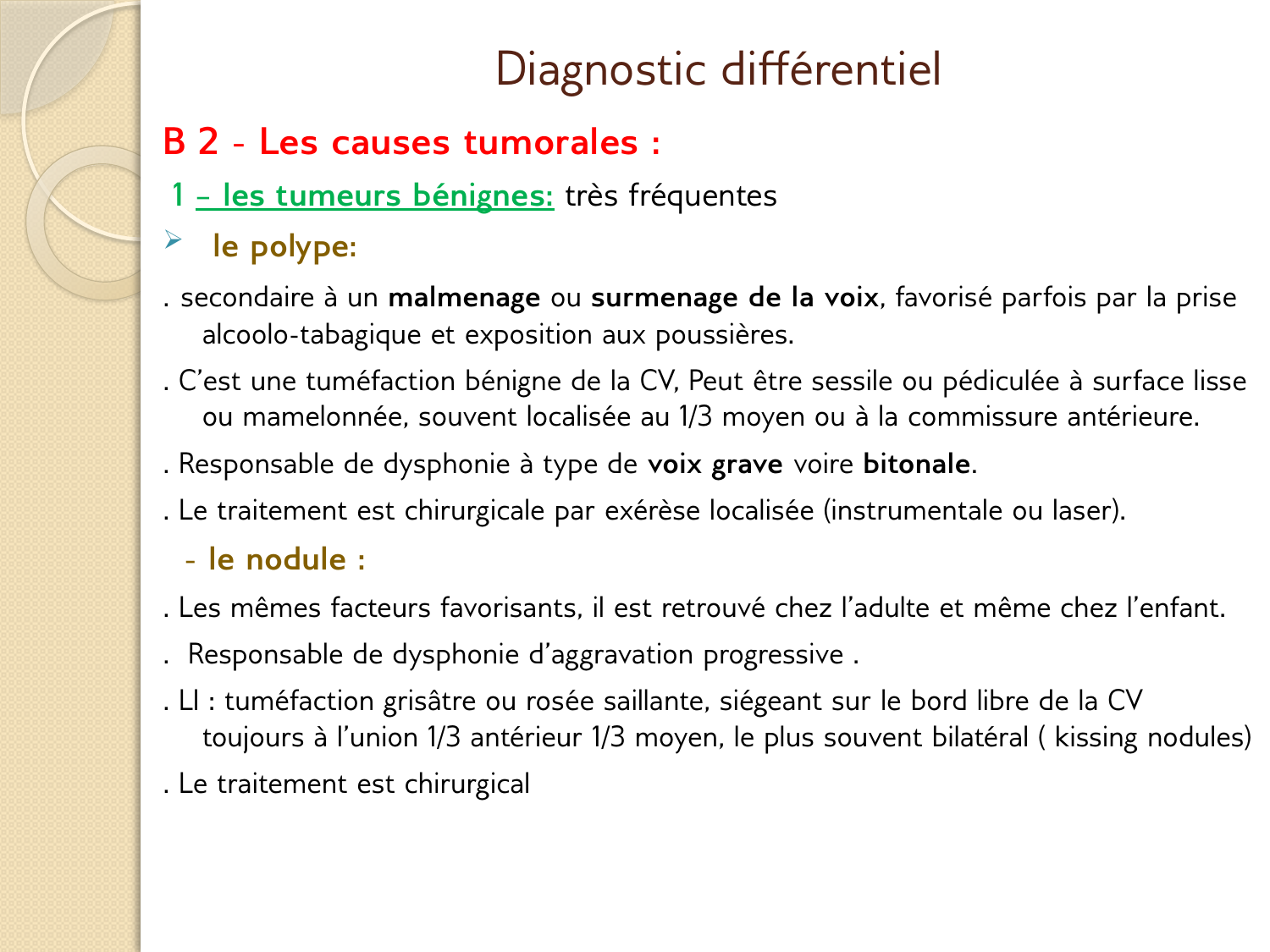

# Diagnostic différentiel
B 2 - Les causes tumorales :
 1 – les tumeurs bénignes: très fréquentes
 le polype:
. secondaire à un malmenage ou surmenage de la voix, favorisé parfois par la prise alcoolo-tabagique et exposition aux poussières.
. C’est une tuméfaction bénigne de la CV, Peut être sessile ou pédiculée à surface lisse ou mamelonnée, souvent localisée au 1/3 moyen ou à la commissure antérieure.
. Responsable de dysphonie à type de voix grave voire bitonale.
. Le traitement est chirurgicale par exérèse localisée (instrumentale ou laser).
  - le nodule :
. Les mêmes facteurs favorisants, il est retrouvé chez l’adulte et même chez l’enfant.
.  Responsable de dysphonie d’aggravation progressive .
. LI : tuméfaction grisâtre ou rosée saillante, siégeant sur le bord libre de la CV  toujours à l’union 1/3 antérieur 1/3 moyen, le plus souvent bilatéral ( kissing nodules)
. Le traitement est chirurgical